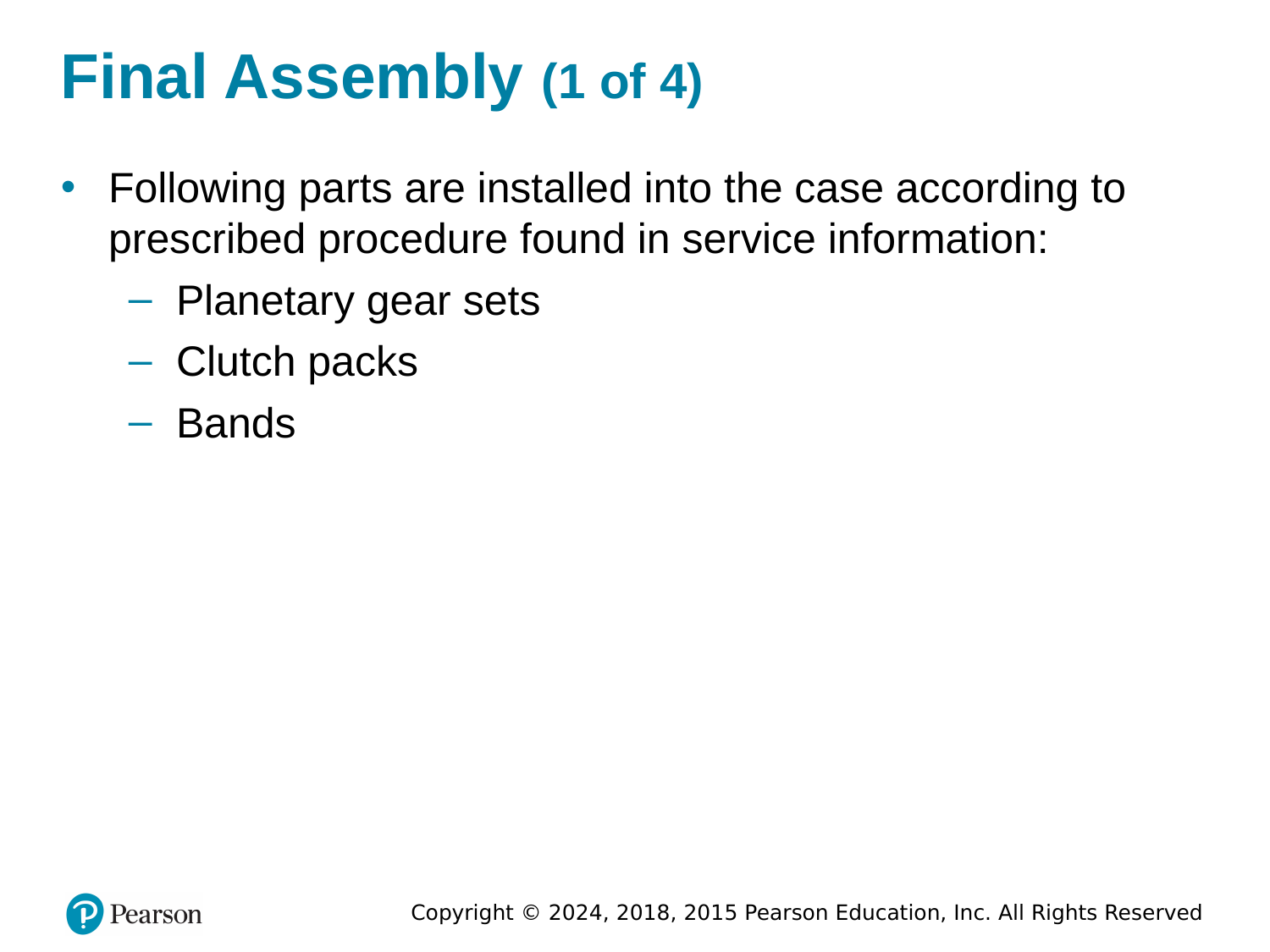

# Final Assembly (1 of 4)
Following parts are installed into the case according to prescribed procedure found in service information:
Planetary gear sets
Clutch packs
Bands